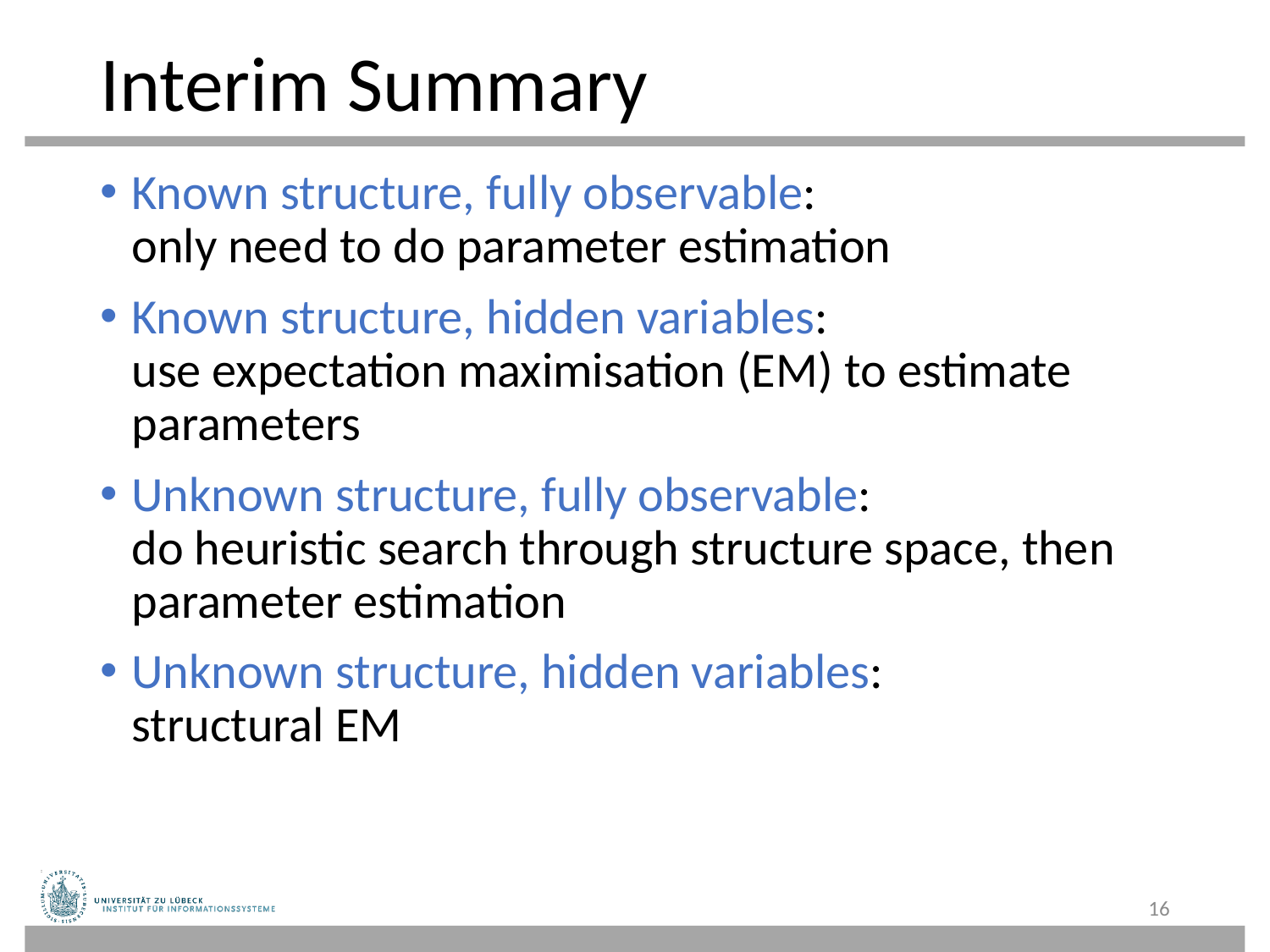

# Interim Summary
Known structure, fully observable:
only need to do parameter estimation
Known structure, hidden variables:
use expectation maximisation (EM) to estimate parameters
Unknown structure, fully observable:
do heuristic search through structure space, then parameter estimation
Unknown structure, hidden variables:
structural EM
16